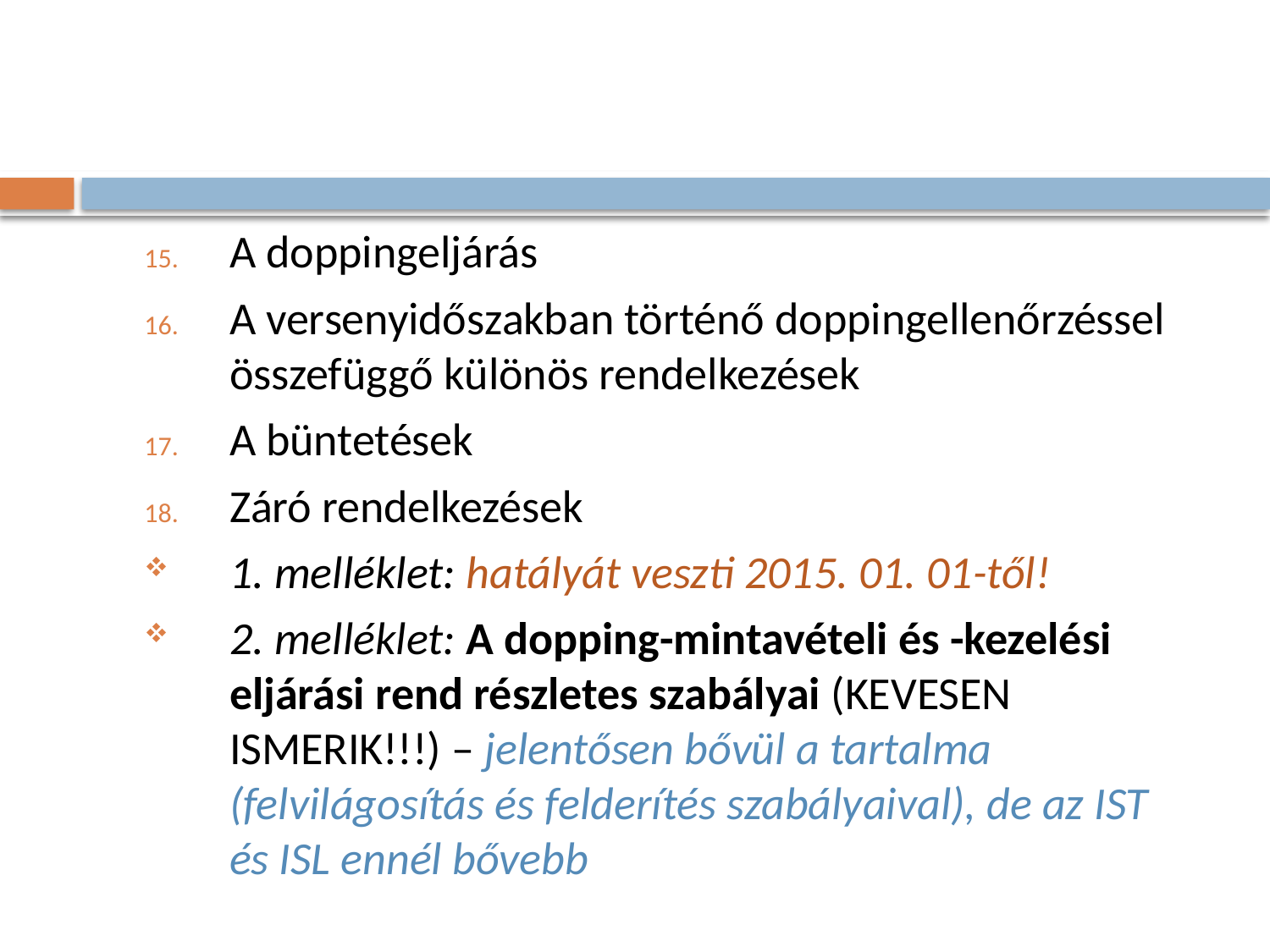

#
A doppingeljárás
A versenyidőszakban történő doppingellenőrzéssel összefüggő különös rendelkezések
A büntetések
Záró rendelkezések
1. melléklet: hatályát veszti 2015. 01. 01-től!
2. melléklet: A dopping-mintavételi és -kezelési eljárási rend részletes szabályai (KEVESEN ISMERIK!!!) – jelentősen bővül a tartalma (felvilágosítás és felderítés szabályaival), de az IST és ISL ennél bővebb